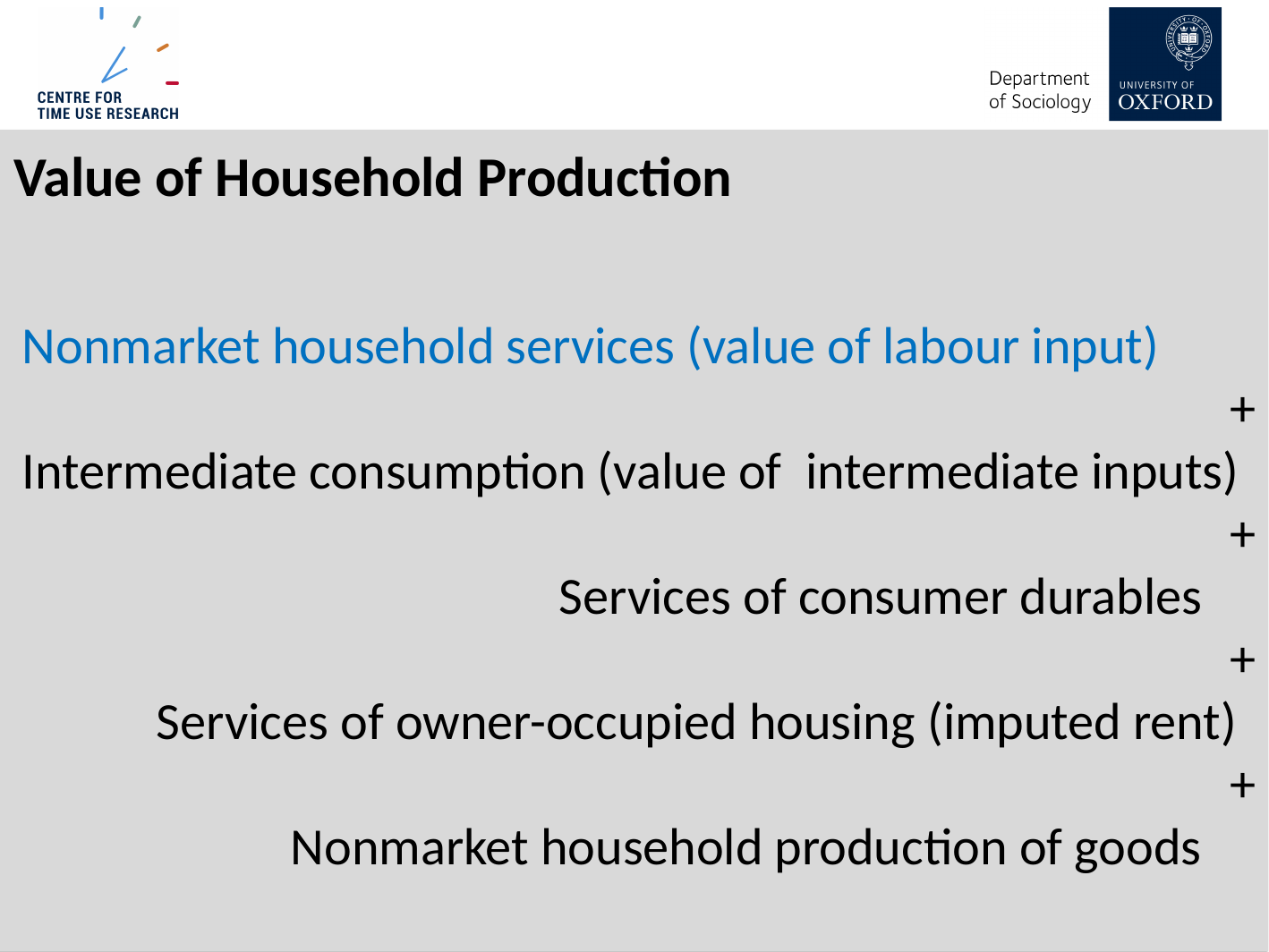

Value of Household Production
Nonmarket household services (value of labour input)
									+
Intermediate consumption (value of  intermediate inputs)
									+
				Services of consumer durables
									+
	Services of owner-occupied housing (imputed rent)
									+
		Nonmarket household production of goods